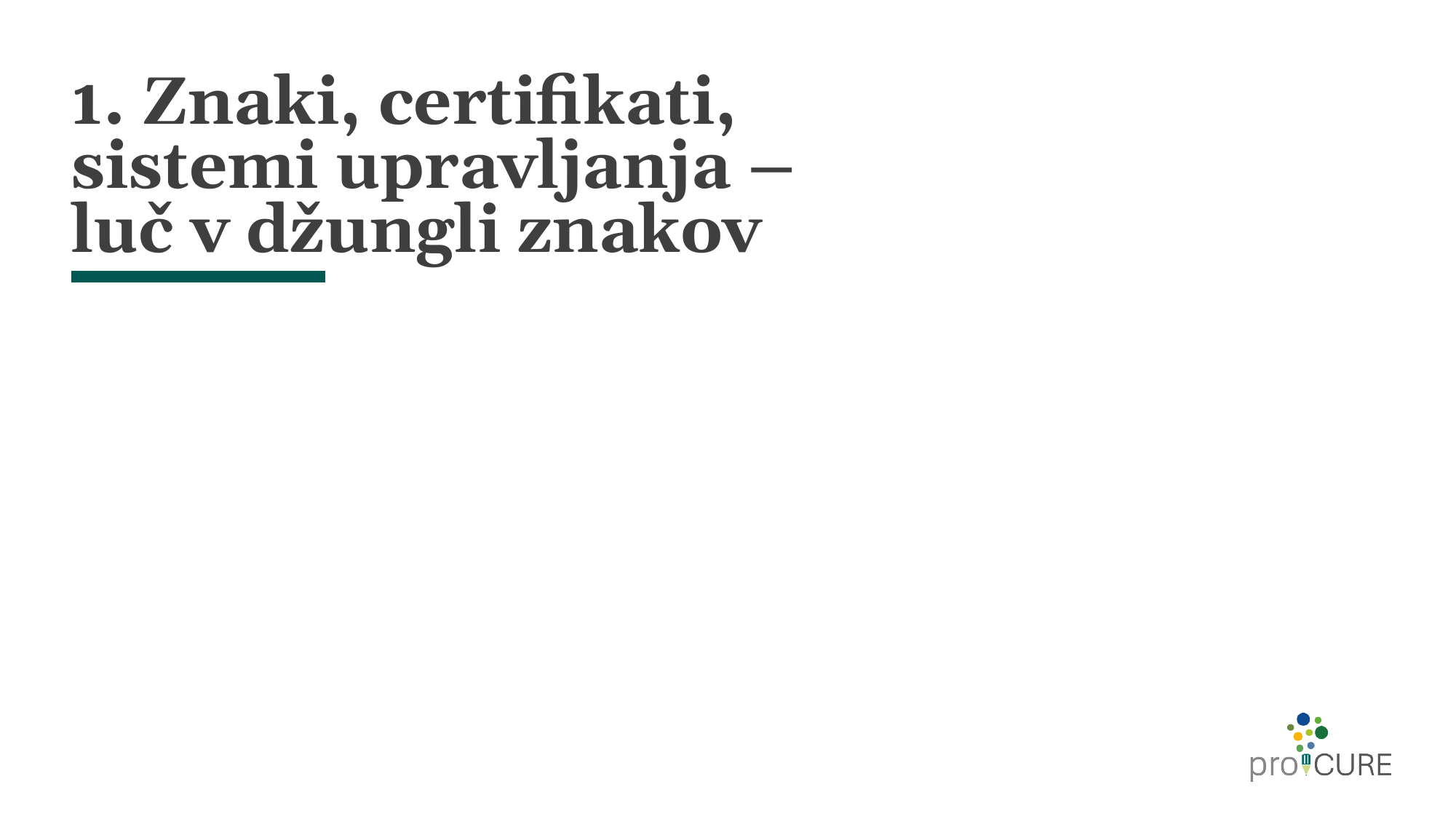

# 1. Znaki, certifikati, sistemi upravljanja – luč v džungli znakov